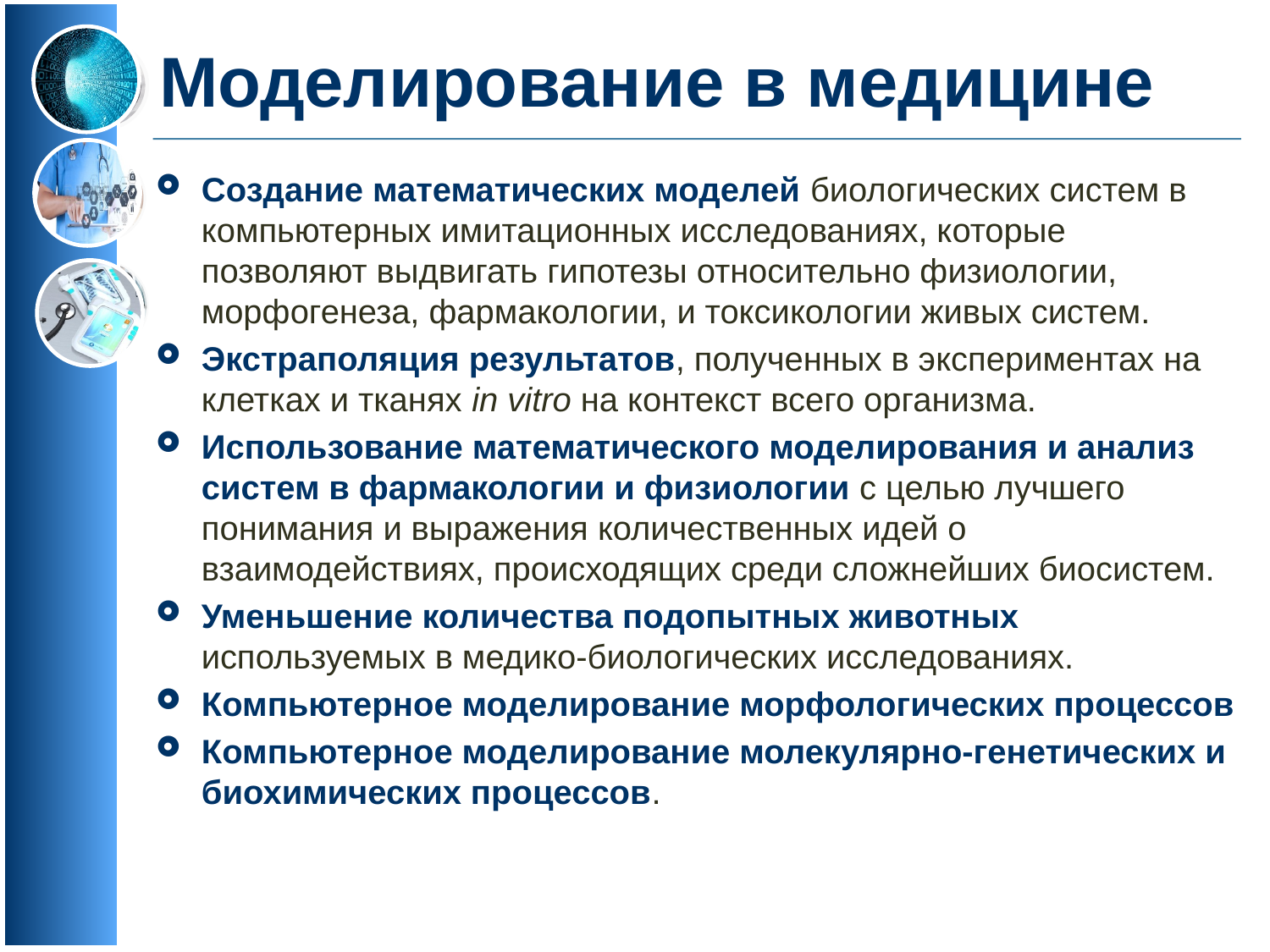

# Моделирование в медицине
Создание математических моделей биологических систем в компьютерных имитационных исследованиях, которые позволяют выдвигать гипотезы относительно физиологии, морфогенеза, фармакологии, и токсикологии живых систем.
Экстраполяция результатов, полученных в экспериментах на клетках и тканях in vitro на контекст всего организма.
Использование математического моделирования и анализ систем в фармакологии и физиологии с целью лучшего понимания и выражения количественных идей о взаимодействиях, происходящих среди сложнейших биосистем.
Уменьшение количества подопытных животных используемых в медико-биологических исследованиях.
Компьютерное моделирование морфологических процессов
Компьютерное моделирование молекулярно-генетических и биохимических процессов.